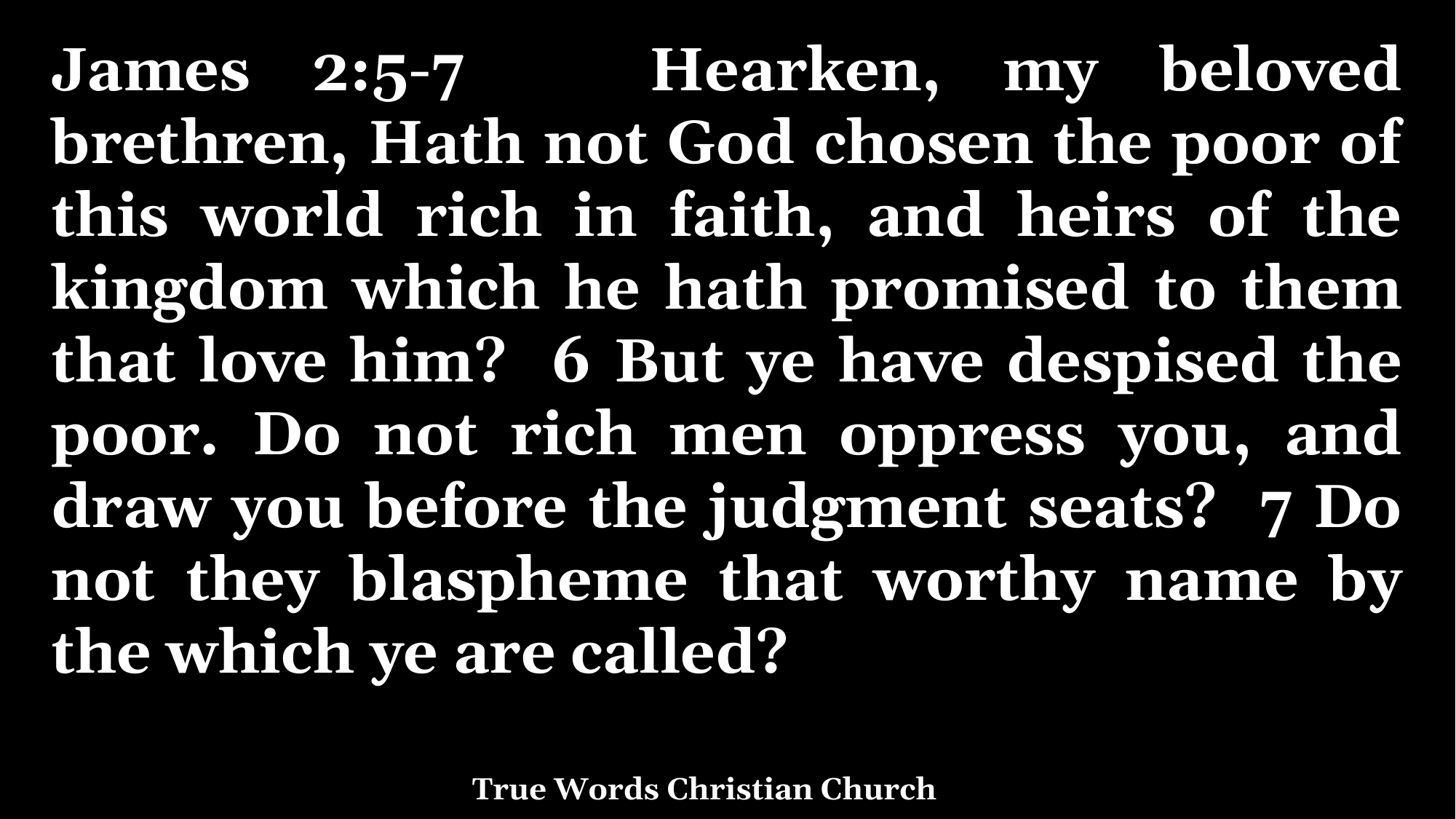

James 2:5-7   Hearken, my beloved brethren, Hath not God chosen the poor of this world rich in faith, and heirs of the kingdom which he hath promised to them that love him?  6 But ye have despised the poor. Do not rich men oppress you, and draw you before the judgment seats?  7 Do not they blaspheme that worthy name by the which ye are called?
True Words Christian Church